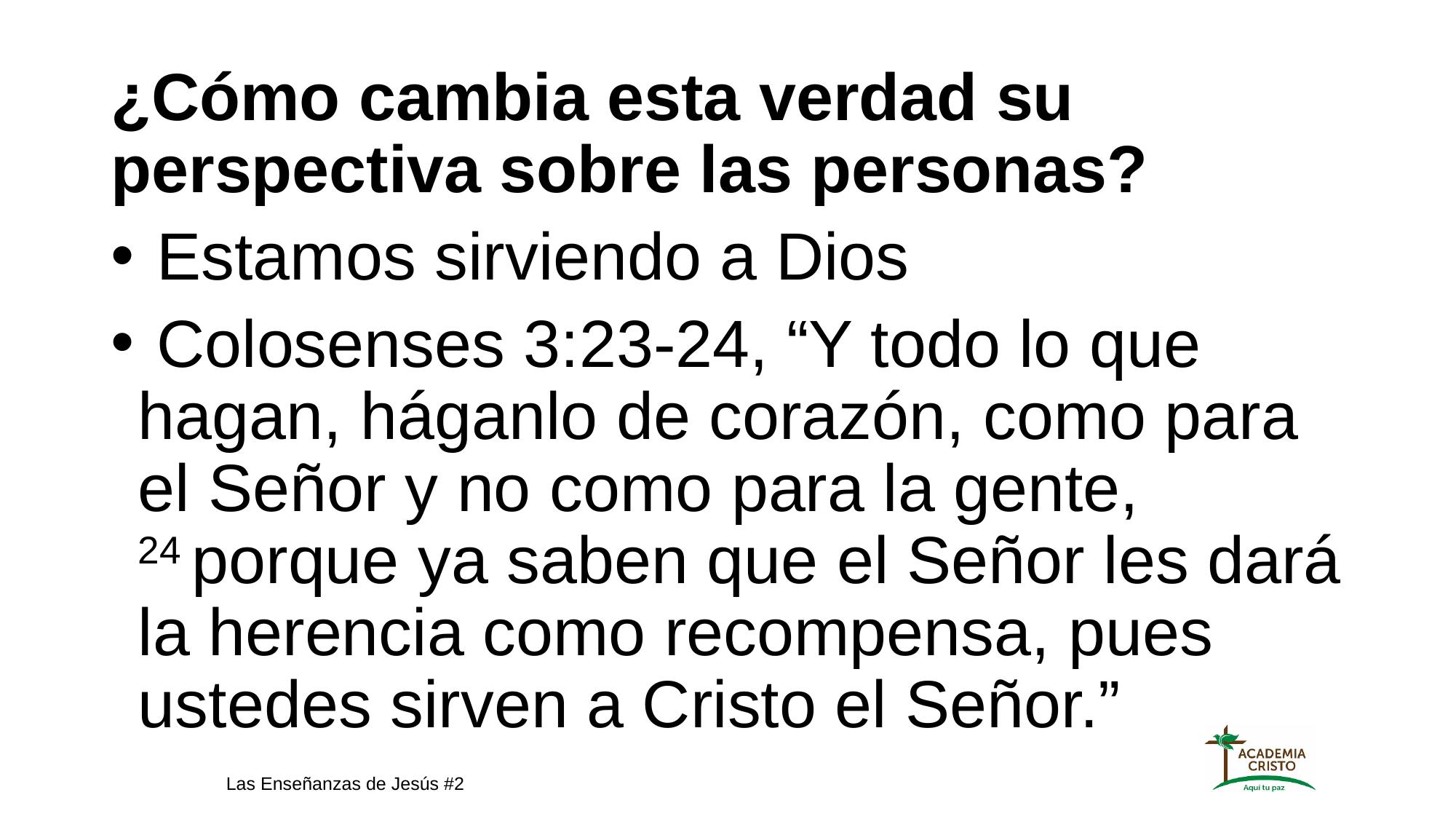

¿Cómo cambia esta verdad su perspectiva sobre las personas?
 Estamos sirviendo a Dios
 Colosenses 3:23-24, “Y todo lo que hagan, háganlo de corazón, como para el Señor y no como para la gente, 24 porque ya saben que el Señor les dará la herencia como recompensa, pues ustedes sirven a Cristo el Señor.”
Las Enseñanzas de Jesús #2